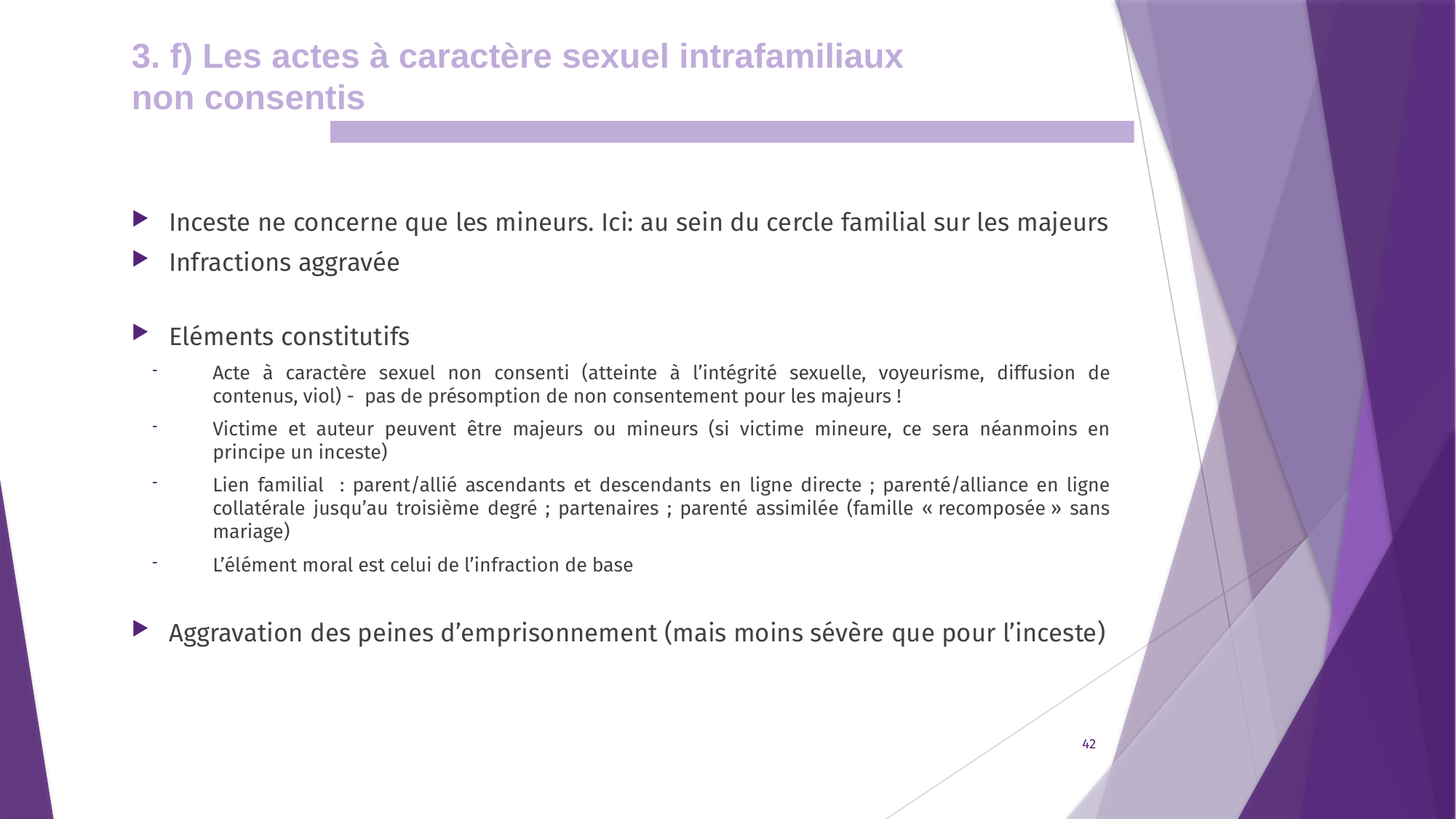

3. f) Les actes à caractère sexuel intrafamiliaux non consentis

Inceste ne concerne que les mineurs. Ici: au sein du cercle familial sur les majeurs
Infractions aggravée

Eléments constitutifs
Acte à caractère sexuel non consenti (atteinte à l’intégrité sexuelle, voyeurisme, diffusion de contenus, viol) -  pas de présomption de non consentement pour les majeurs !
Victime et auteur peuvent être majeurs ou mineurs (si victime mineure, ce sera néanmoins en principe un inceste)
Lien familial  : parent/allié ascendants et descendants en ligne directe ; parenté/alliance en ligne collatérale jusqu’au troisième degré ; partenaires ; parenté assimilée (famille « recomposée » sans mariage)
L’élément moral est celui de l’infraction de base

Aggravation des peines d’emprisonnement (mais moins sévère que pour l’inceste)

42